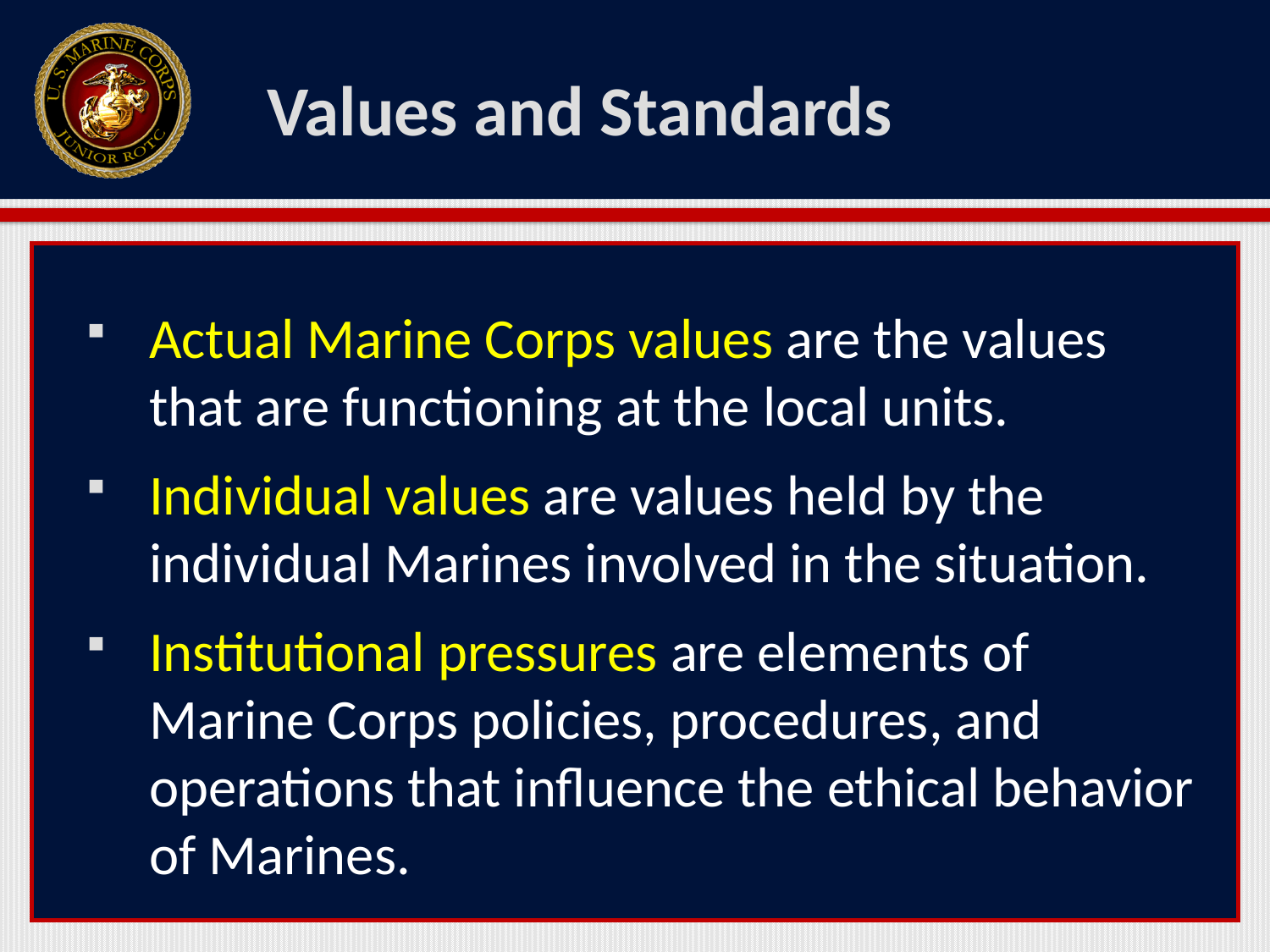

# Values and Standards

Actual Marine Corps values are the values that are functioning at the local units.
Individual values are values held by the individual Marines involved in the situation.
Institutional pressures are elements of Marine Corps policies, procedures, and operations that influence the ethical behavior of Marines.